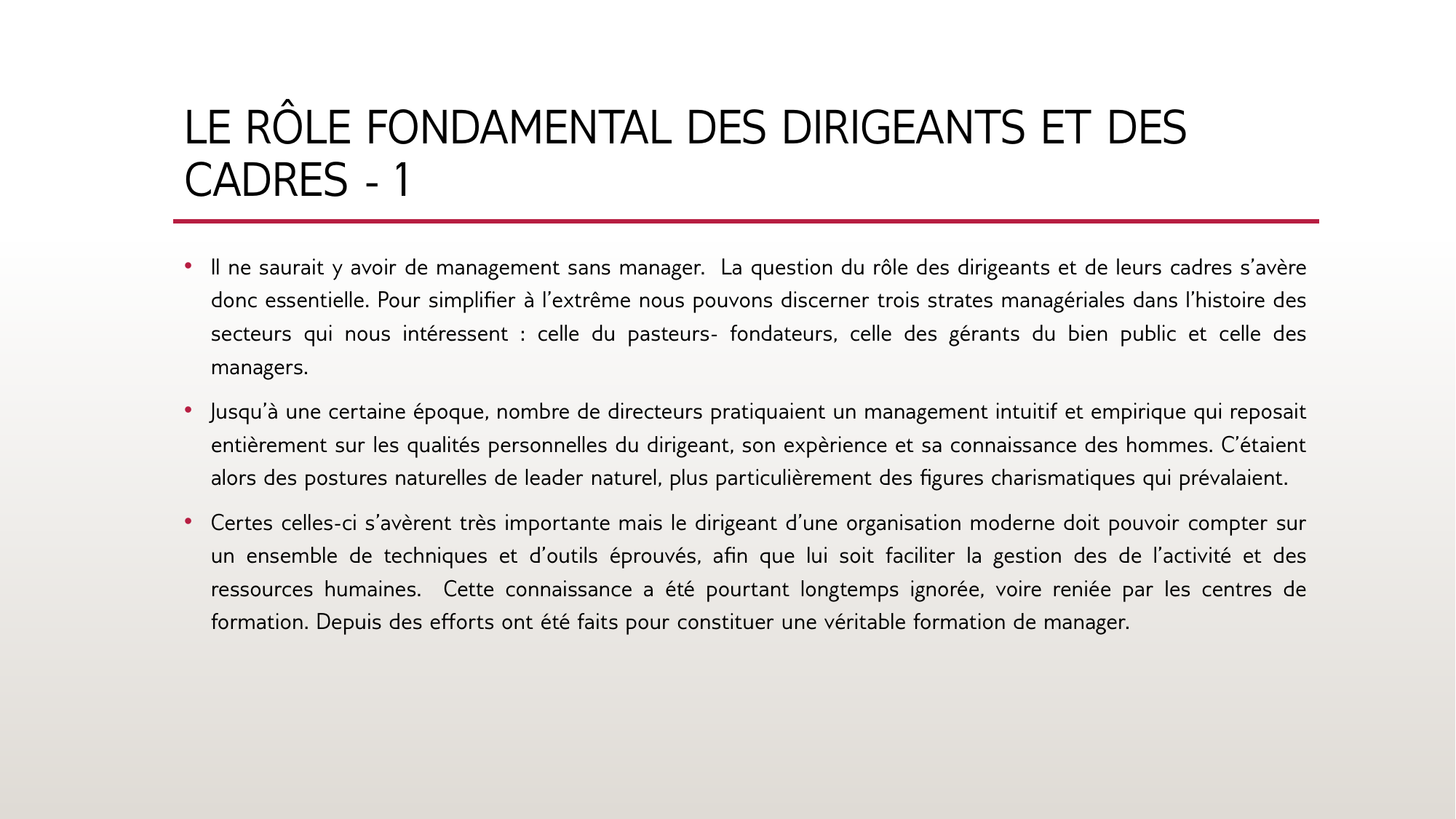

# Le Rôle fondamental des dirigeants et des cadres - 1
Il ne saurait y avoir de management sans manager.  La question du rôle des dirigeants et de leurs cadres s’avère donc essentielle. Pour simplifier à l’extrême nous pouvons discerner trois strates managériales dans l’histoire des secteurs qui nous intéressent : celle du pasteurs- fondateurs, celle des gérants du bien public et celle des managers.
Jusqu’à une certaine époque, nombre de directeurs pratiquaient un management intuitif et empirique qui reposait entièrement sur les qualités personnelles du dirigeant, son expèrience et sa connaissance des hommes. C’étaient alors des postures naturelles de leader naturel, plus particulièrement des figures charismatiques qui prévalaient.
Certes celles-ci s’avèrent très importante mais le dirigeant d’une organisation moderne doit pouvoir compter sur un ensemble de techniques et d’outils éprouvés, afin que lui soit faciliter la gestion des de l’activité et des ressources humaines.  Cette connaissance a été pourtant longtemps ignorée, voire reniée par les centres de formation. Depuis des efforts ont été faits pour constituer une véritable formation de manager.